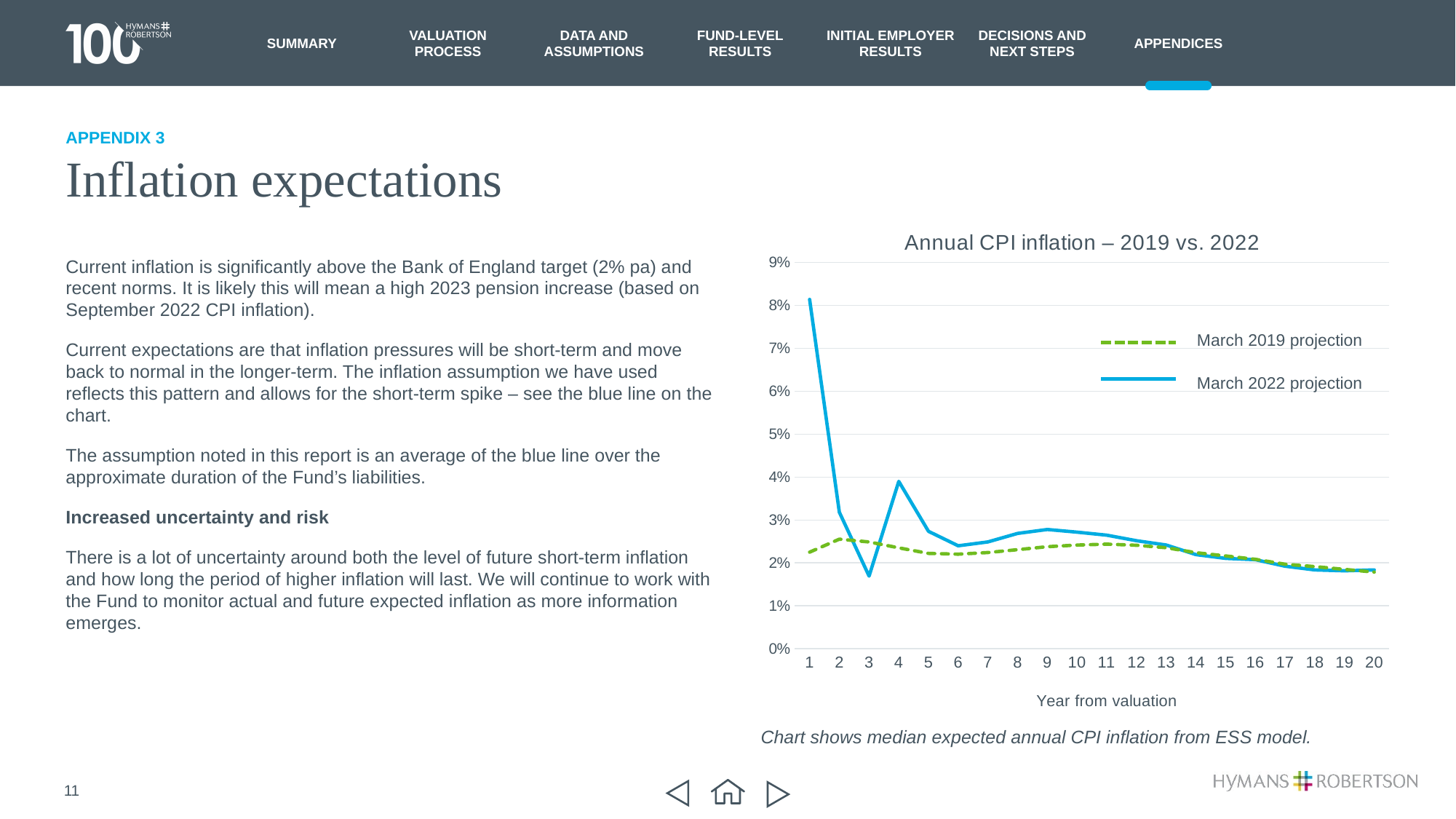

APPENDIX 3
# Inflation expectations

### Chart: Annual CPI inflation – 2019 vs. 2022

| Category |  |  |
|---|---|---|
March 2019 projection
March 2022 projection
Current inflation is significantly above the Bank of England target (2% pa) and recent norms. It is likely this will mean a high 2023 pension increase (based on September 2022 CPI inflation).
Current expectations are that inflation pressures will be short-term and move back to normal in the longer-term. The inflation assumption we have used reflects this pattern and allows for the short-term spike – see the blue line on the chart.
The assumption noted in this report is an average of the blue line over the approximate duration of the Fund’s liabilities.
Increased uncertainty and risk
There is a lot of uncertainty around both the level of future short-term inflation and how long the period of higher inflation will last. We will continue to work with the Fund to monitor actual and future expected inflation as more information emerges.

Chart shows median expected annual CPI inflation from ESS model.